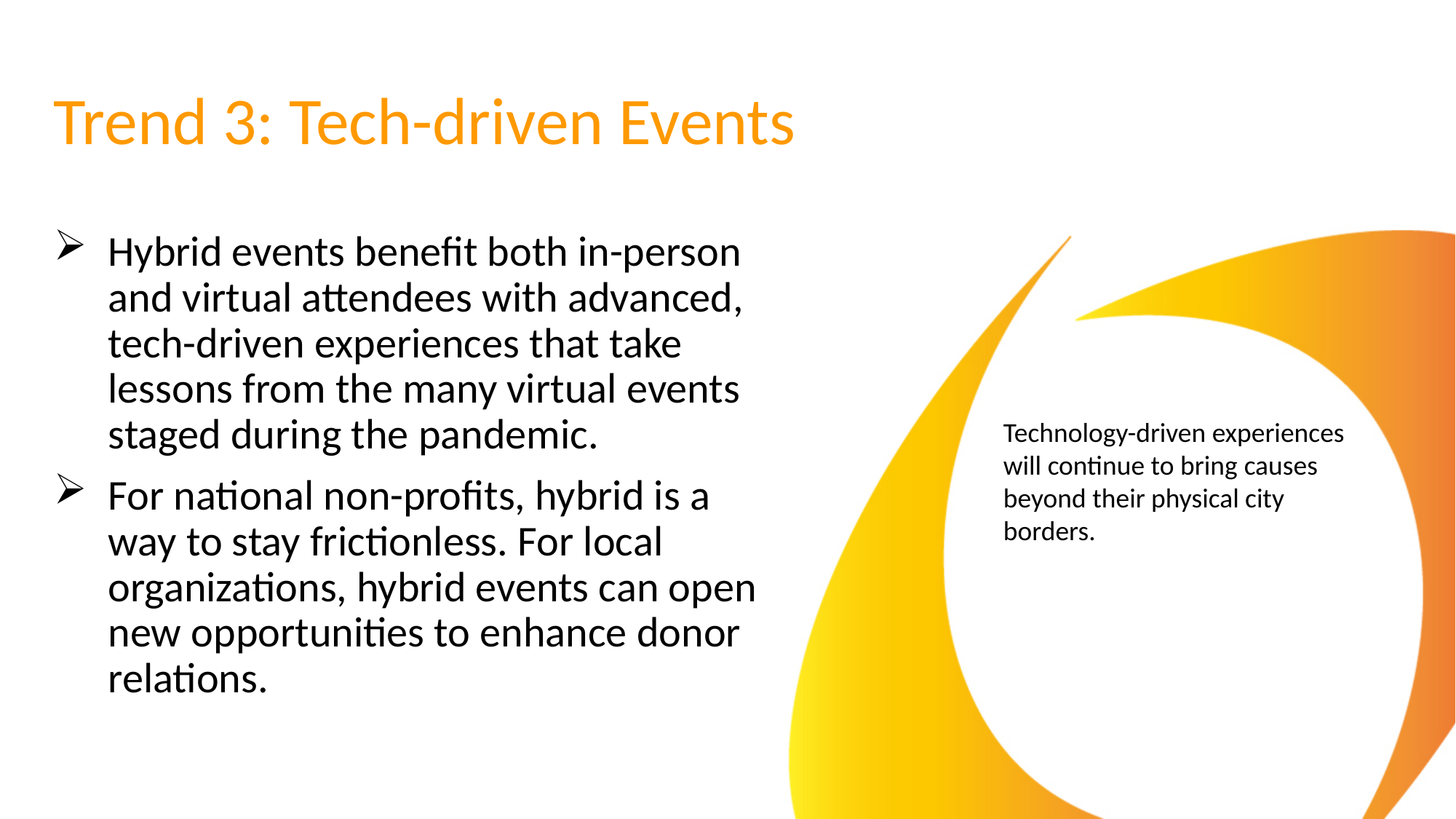

# Trend 3: Tech-driven Events
Hybrid events benefit both in-person and virtual attendees with advanced, tech-driven experiences that take lessons from the many virtual events staged during the pandemic.​
For national non-profits, hybrid is a way to stay frictionless. For local organizations, hybrid events can open new opportunities to enhance donor relations.
Technology-driven experiences will continue to bring causes beyond their physical city borders.